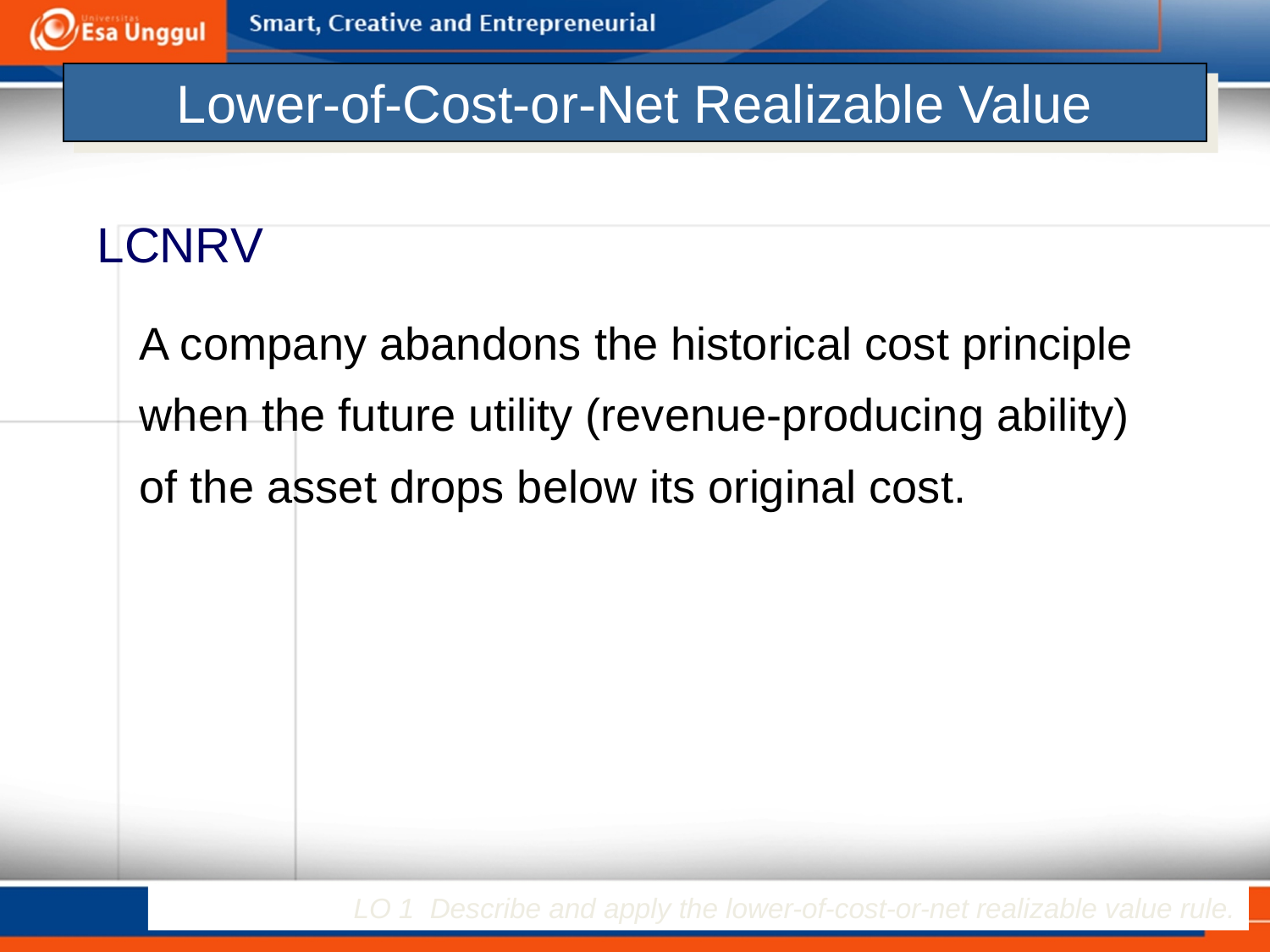

# Lower-of-Cost-or-Net Realizable Value
LCNRV
A company abandons the historical cost principle when the future utility (revenue-producing ability) of the asset drops below its original cost.
LO 1  Describe and apply the lower-of-cost-or-net realizable value rule.